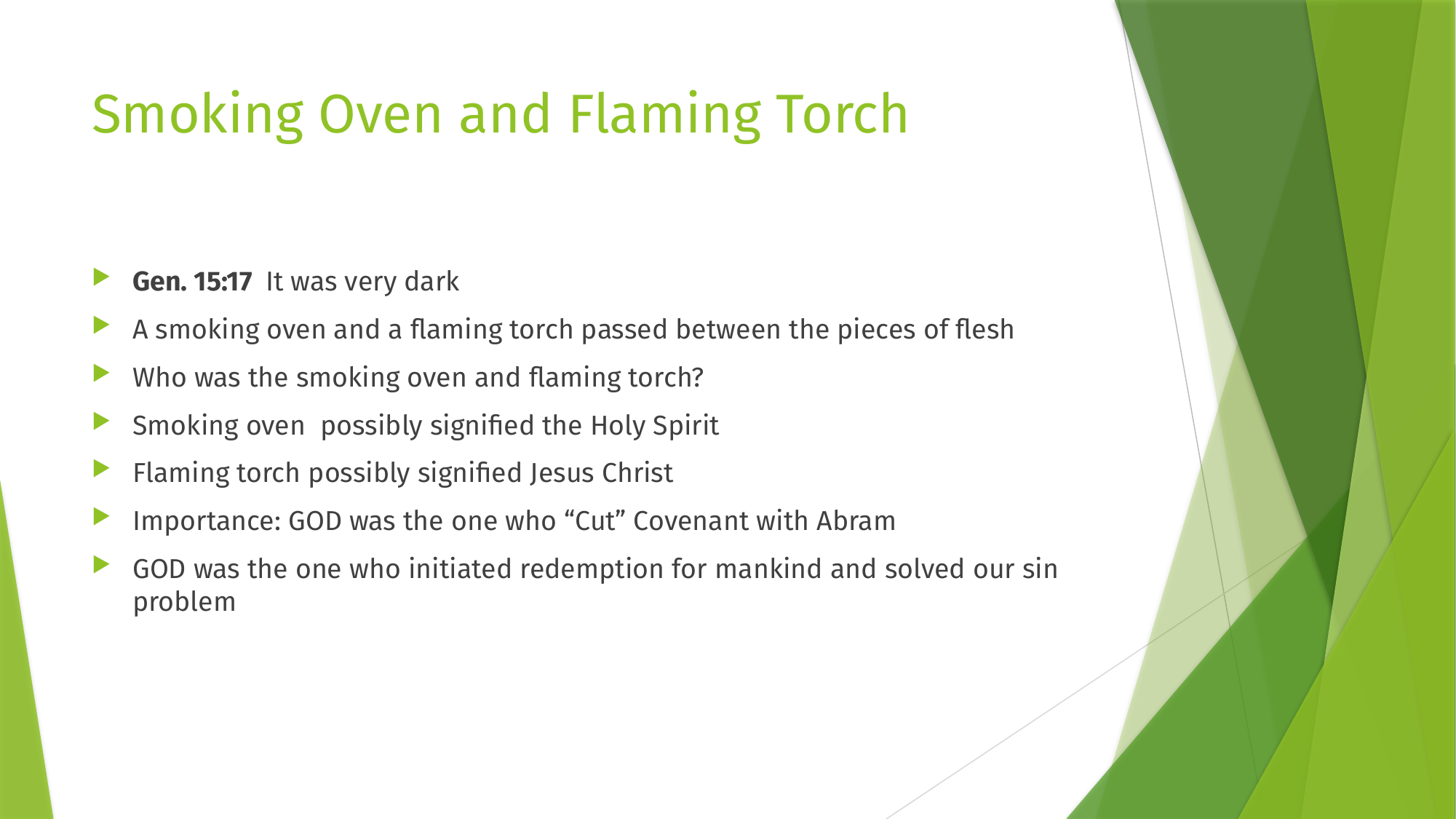

# Smoking Oven and Flaming Torch
Gen. 15:17  It was very dark
A smoking oven and a flaming torch passed between the pieces of flesh
Who was the smoking oven and flaming torch?
Smoking oven  possibly signified the Holy Spirit
Flaming torch possibly signified Jesus Christ
Importance: GOD was the one who “Cut” Covenant with Abram
GOD was the one who initiated redemption for mankind and solved our sin problem